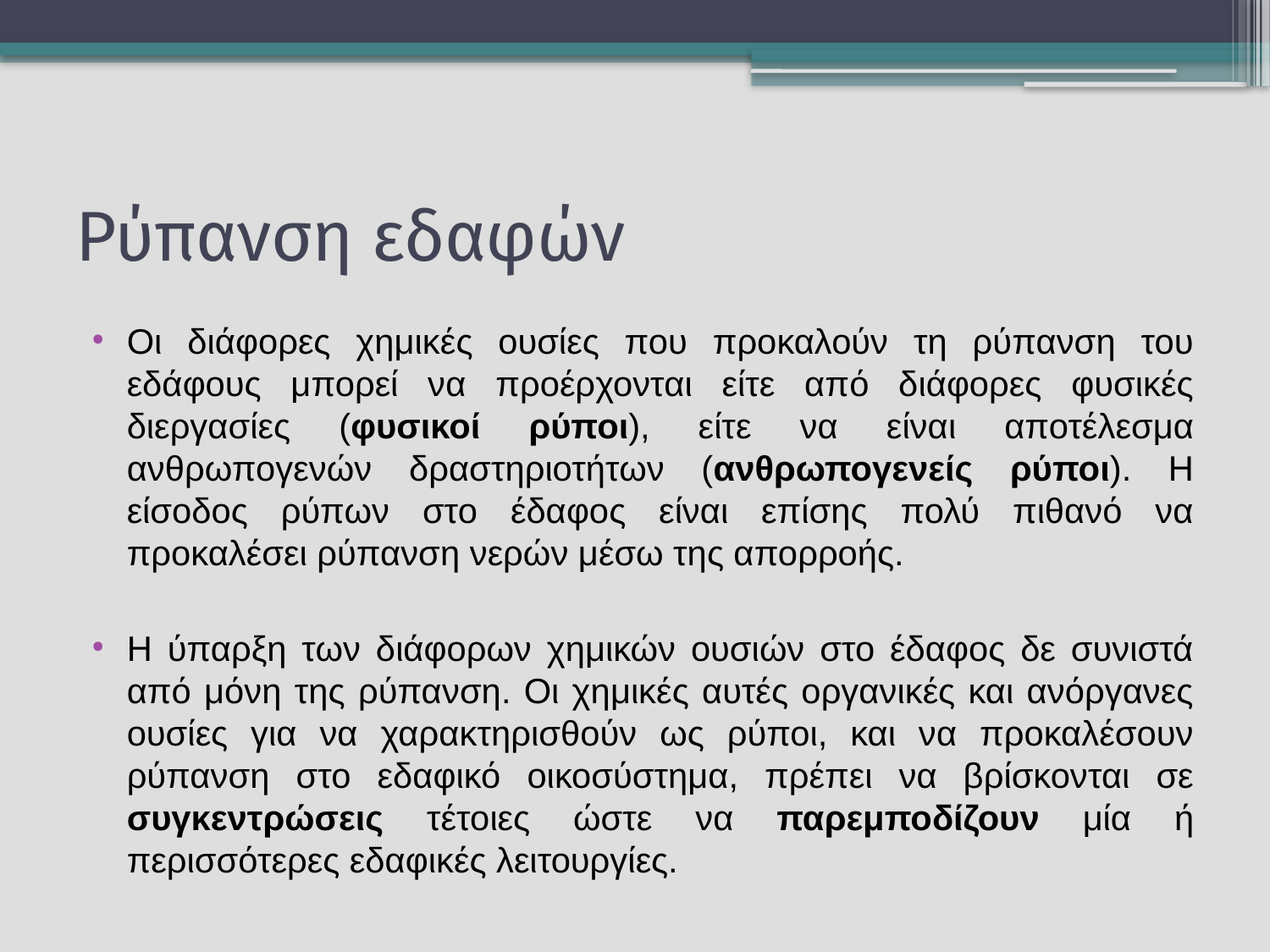

# Ρύπανση εδαφών
Οι διάφορες χημικές ουσίες που προκαλούν τη ρύπανση του εδάφους μπορεί να προέρχονται είτε από διάφορες φυσικές διεργασίες (φυσικοί ρύποι), είτε να είναι αποτέλεσμα ανθρωπογενών δραστηριοτήτων (ανθρωπογενείς ρύποι). Η είσοδος ρύπων στο έδαφος είναι επίσης πολύ πιθανό να προκαλέσει ρύπανση νερών μέσω της απορροής.

Η ύπαρξη των διάφορων χημικών ουσιών στο έδαφος δε συνιστά από μόνη της ρύπανση. Οι χημικές αυτές οργανικές και ανόργανες ουσίες για να χαρακτηρισθούν ως ρύποι, και να προκαλέσουν ρύπανση στο εδαφικό οικοσύστημα, πρέπει να βρίσκονται σε συγκεντρώσεις τέτοιες ώστε να παρεμποδίζουν μία ή περισσότερες εδαφικές λειτουργίες.